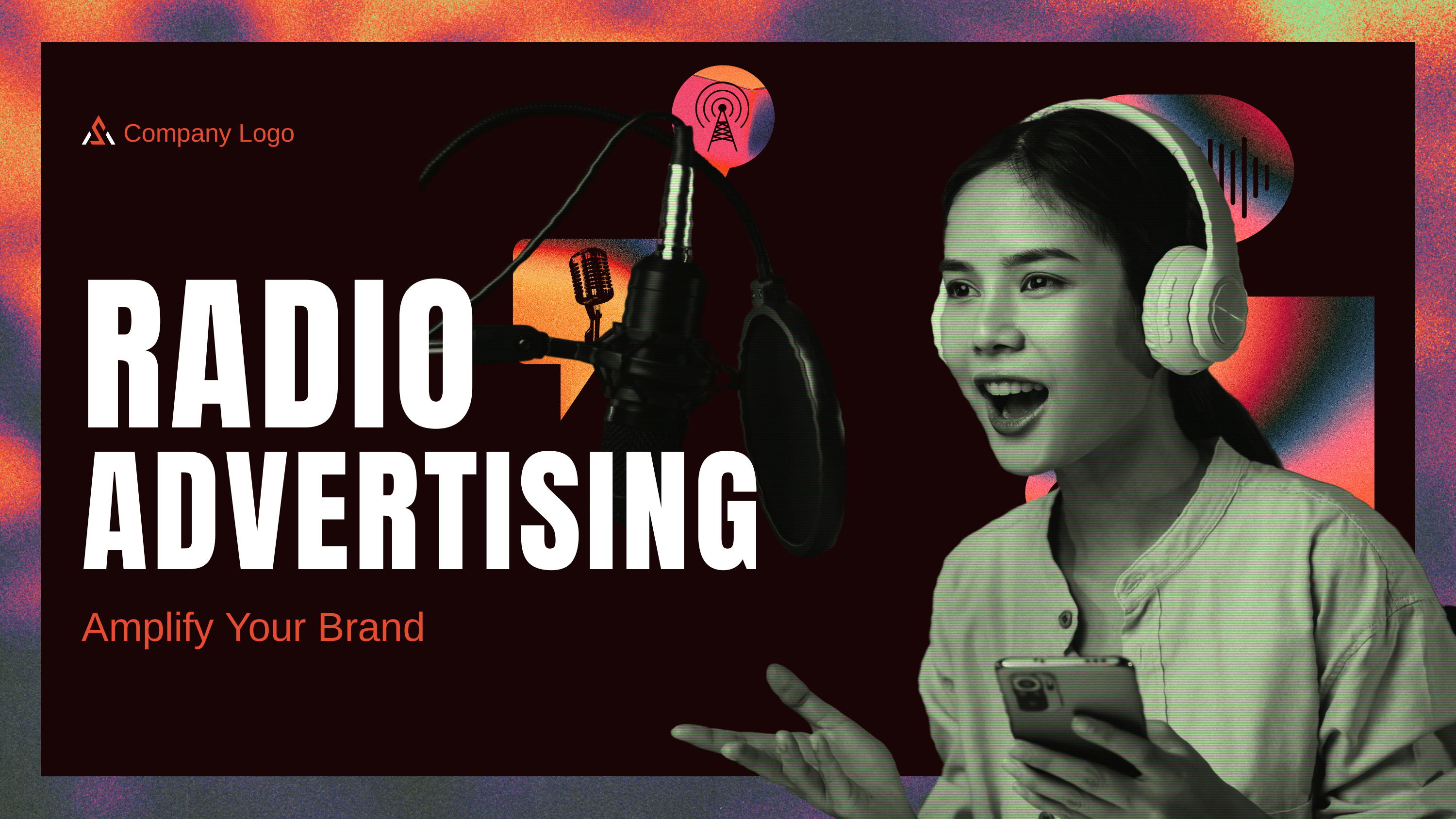

Company Logo

RADIO

ADVERTISING

Amplify Your Brand